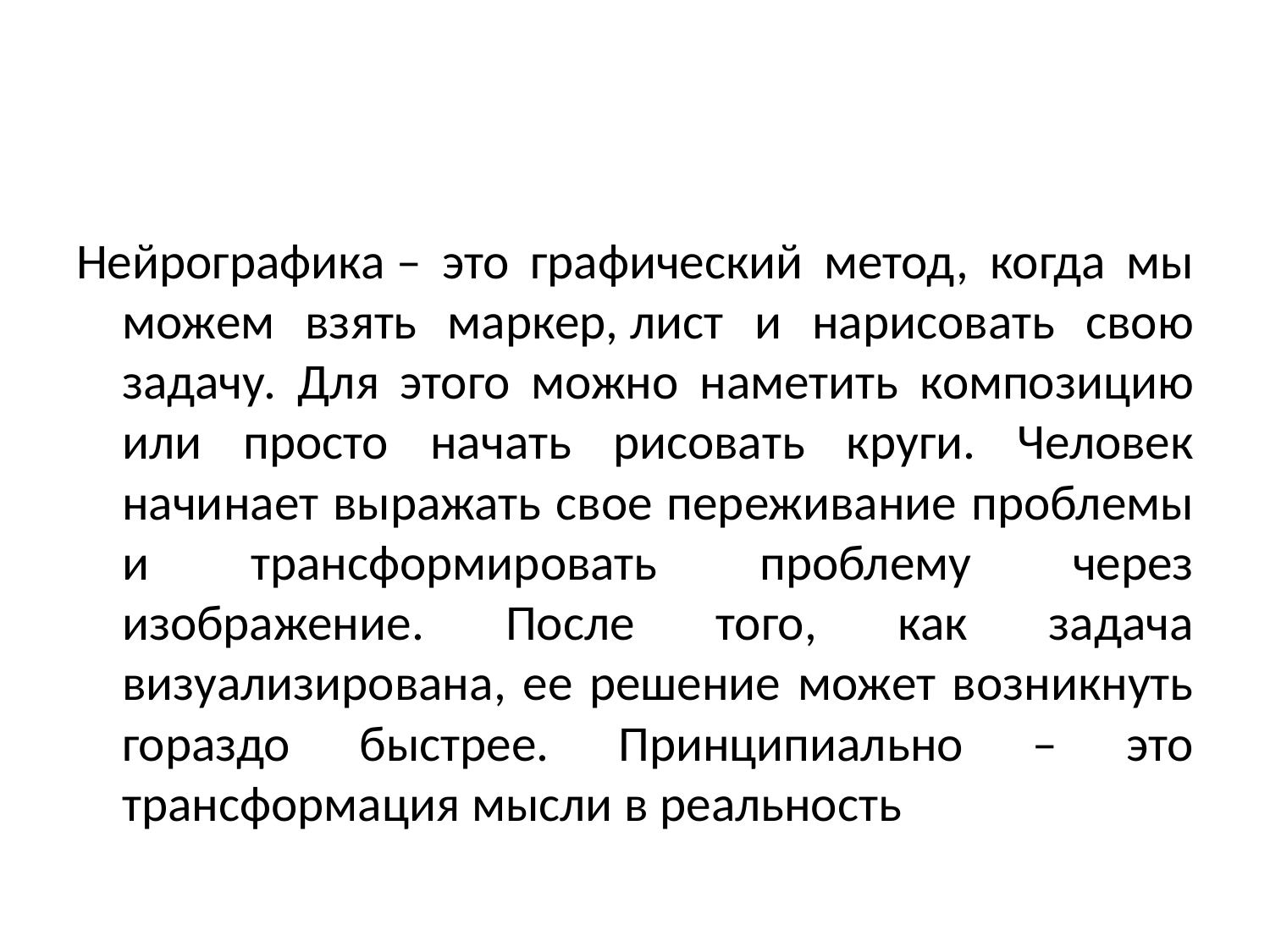

Нейрографика – это графический метод, когда мы можем взять маркер, лист и нарисовать свою задачу. Для этого можно наметить композицию или просто начать рисовать круги. Человек начинает выражать свое переживание проблемы и трансформировать проблему через изображение. После того, как задача визуализирована, ее решение может возникнуть гораздо быстрее. Принципиально – это трансформация мысли в реальность